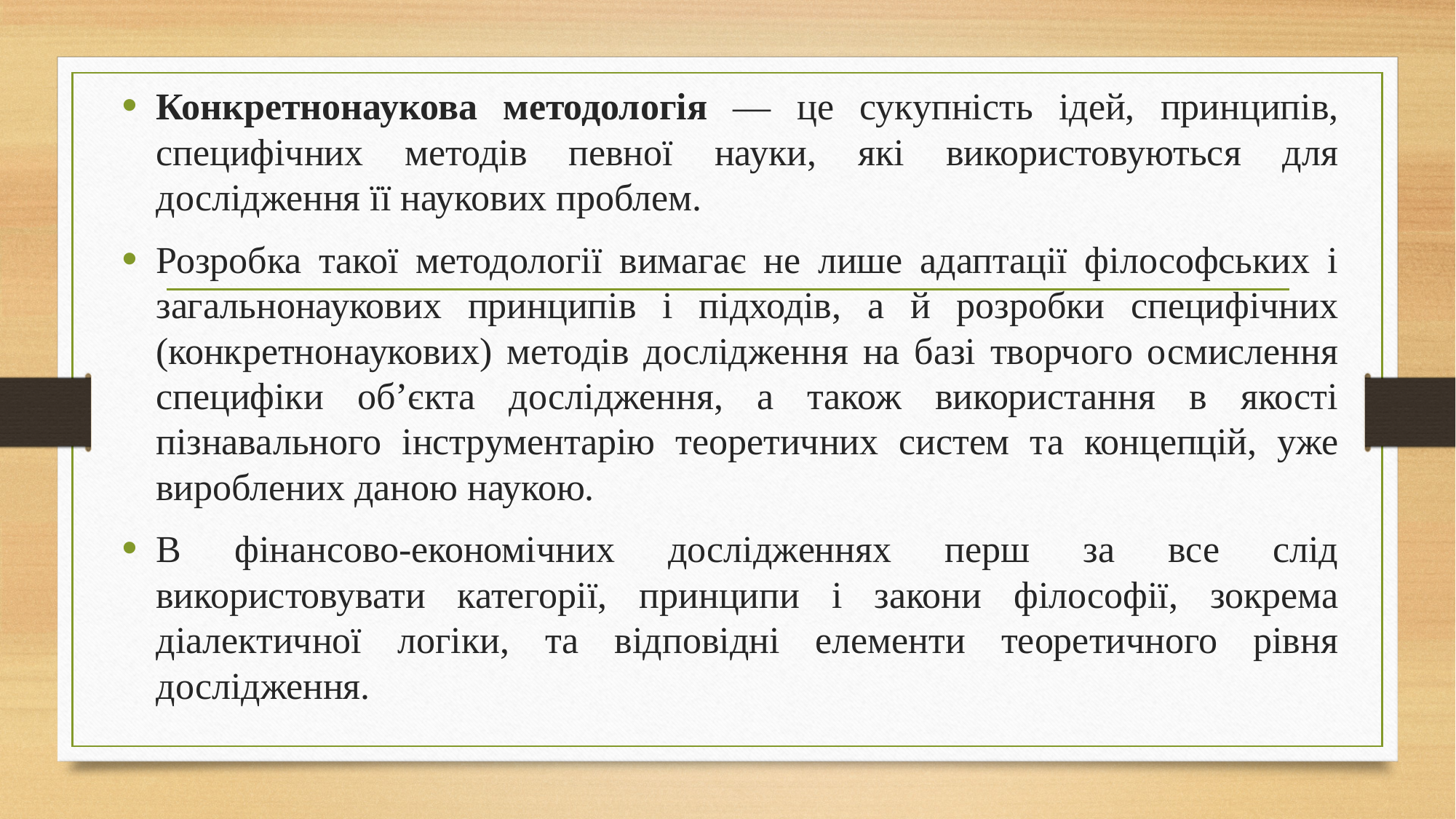

Конкретнонаукова методологія — це сукупність ідей, принципів, специфічних методів певної науки, які використовуються для дослідження її наукових проблем.
Розробка такої методології вимагає не лише адаптації філософських і загальнонаукових принципів і підходів, а й розробки специфічних (конкретнонаукових) методів дослідження на базі творчого осмислення специфіки об’єкта дослідження, а також використання в якості пізнавального інструментарію теоретичних систем та концепцій, уже вироблених даною наукою.
В фінансово-економічних дослідженнях перш за все слід використовувати категорії, принципи і закони філософії, зокрема діалектичної логіки, та відповідні елементи теоретичного рівня дослідження.